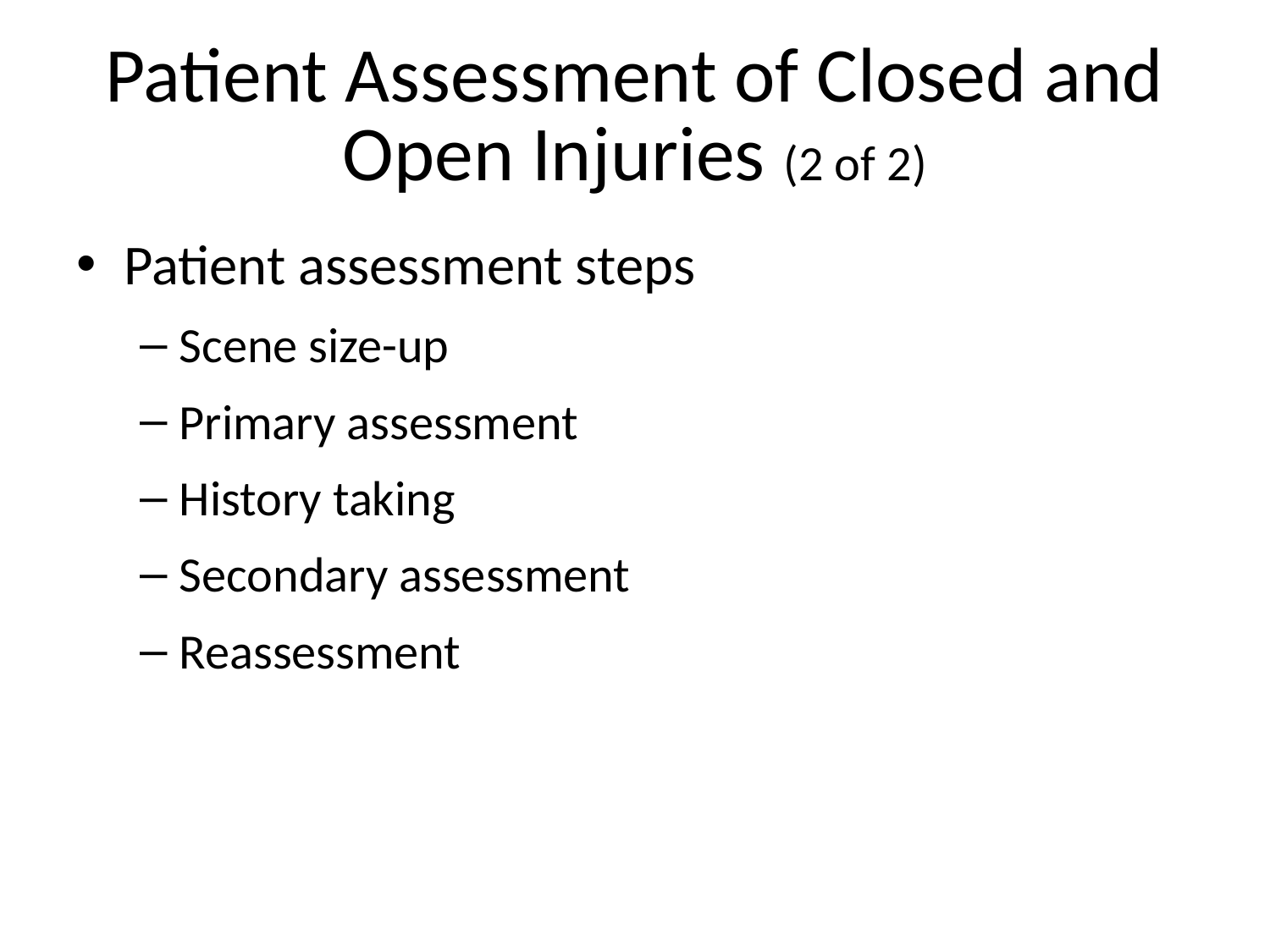

# Patient Assessment of Closed and Open Injuries (2 of 2)
Patient assessment steps
Scene size-up
Primary assessment
History taking
Secondary assessment
Reassessment